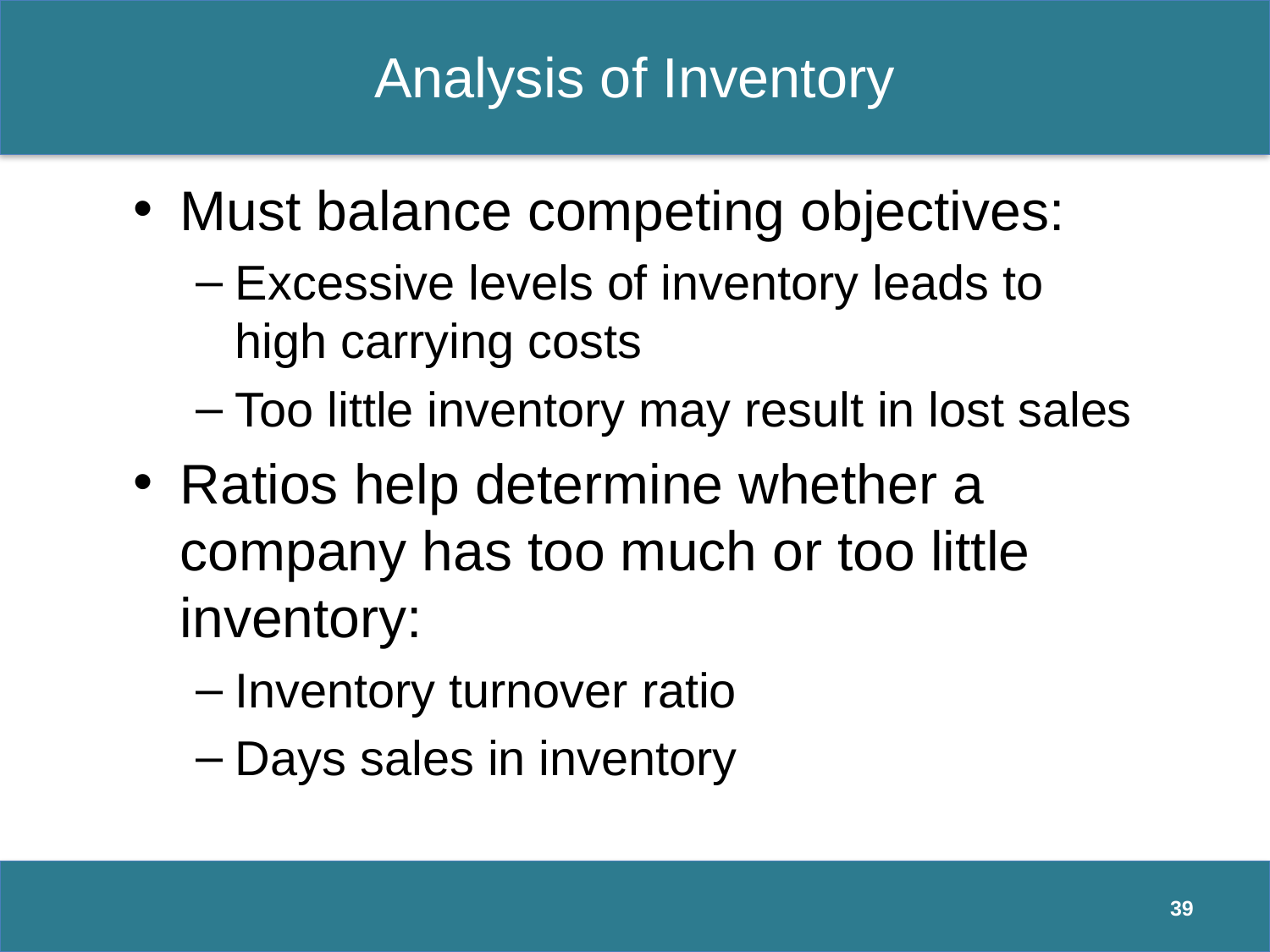

# Analysis of Inventory
Must balance competing objectives:
Excessive levels of inventory leads to high carrying costs
Too little inventory may result in lost sales
Ratios help determine whether a company has too much or too little inventory:
Inventory turnover ratio
Days sales in inventory
39